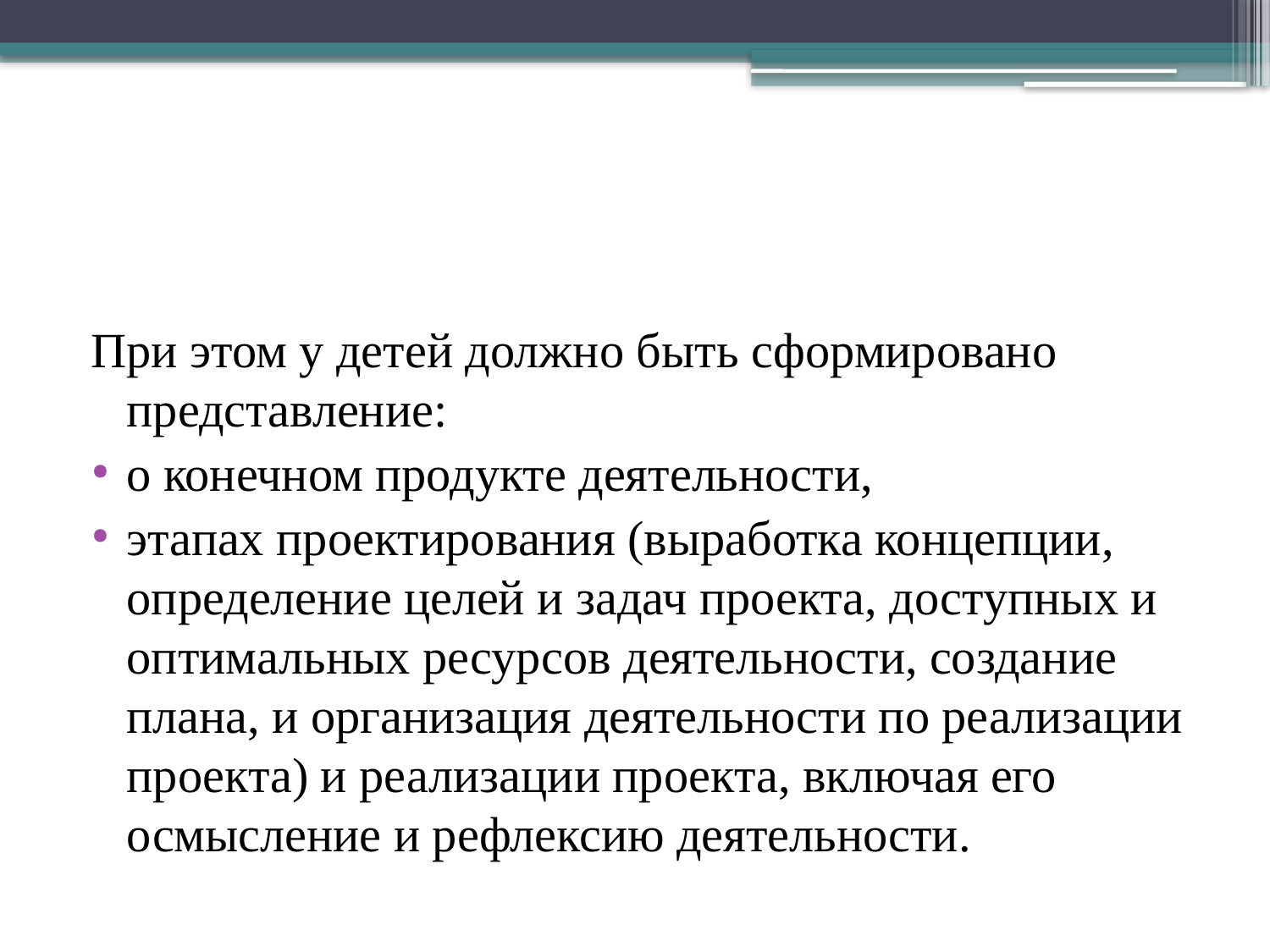

#
При этом у детей должно быть сформировано представление:
о конечном продукте деятельности,
этапах проектирования (выработка концепции, определение целей и задач проекта, доступных и оптимальных ресурсов деятельности, создание плана, и организация деятельности по реализации проекта) и реализации проекта, включая его осмысление и рефлексию деятельности.